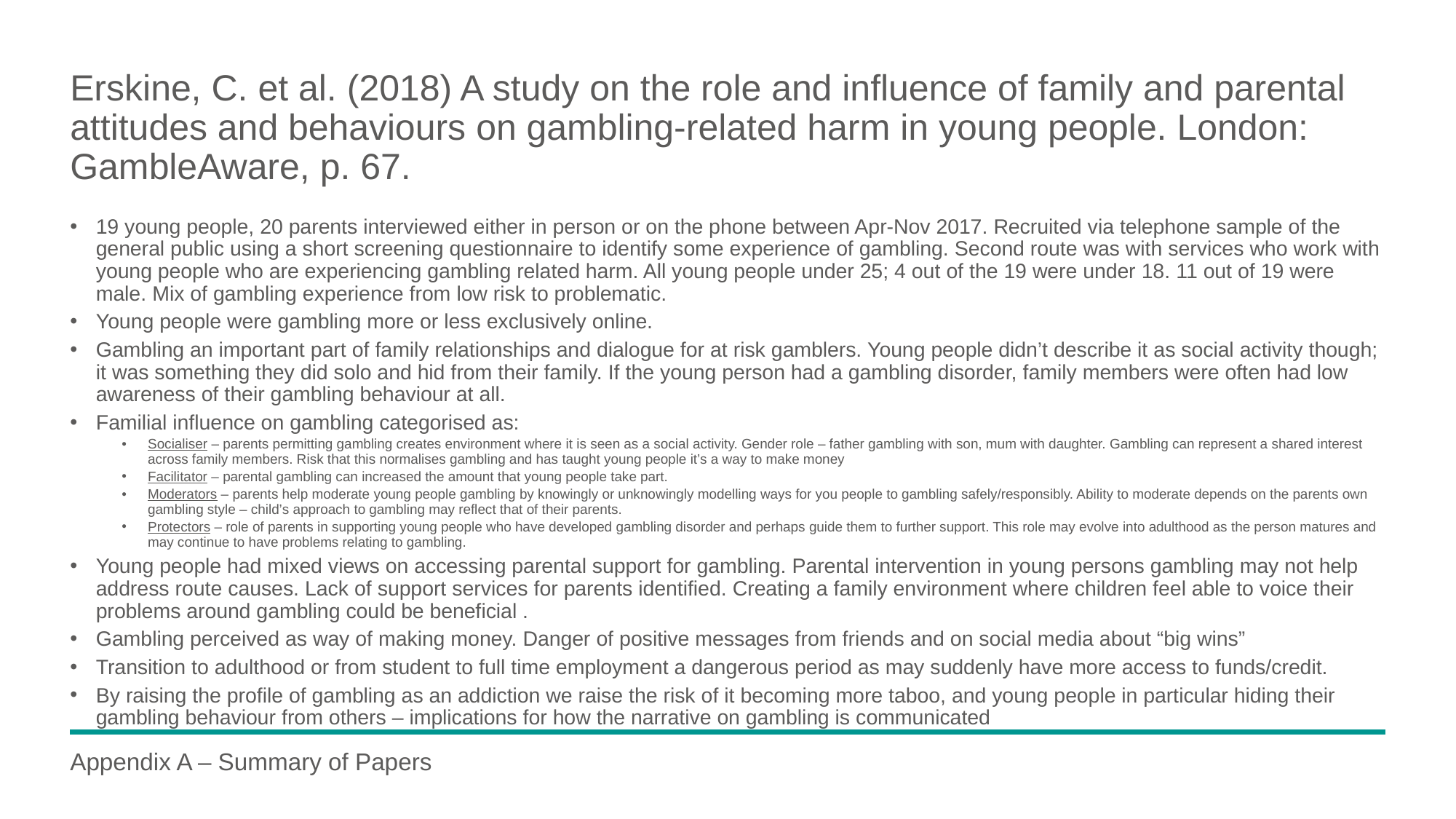

# Erskine, C. et al. (2018) A study on the role and influence of family and parental attitudes and behaviours on gambling-related harm in young people. London: GambleAware, p. 67.
19 young people, 20 parents interviewed either in person or on the phone between Apr-Nov 2017. Recruited via telephone sample of the general public using a short screening questionnaire to identify some experience of gambling. Second route was with services who work with young people who are experiencing gambling related harm. All young people under 25; 4 out of the 19 were under 18. 11 out of 19 were male. Mix of gambling experience from low risk to problematic.
Young people were gambling more or less exclusively online.
Gambling an important part of family relationships and dialogue for at risk gamblers. Young people didn’t describe it as social activity though; it was something they did solo and hid from their family. If the young person had a gambling disorder, family members were often had low awareness of their gambling behaviour at all.
Familial influence on gambling categorised as:
Socialiser – parents permitting gambling creates environment where it is seen as a social activity. Gender role – father gambling with son, mum with daughter. Gambling can represent a shared interest across family members. Risk that this normalises gambling and has taught young people it’s a way to make money
Facilitator – parental gambling can increased the amount that young people take part.
Moderators – parents help moderate young people gambling by knowingly or unknowingly modelling ways for you people to gambling safely/responsibly. Ability to moderate depends on the parents own gambling style – child’s approach to gambling may reflect that of their parents.
Protectors – role of parents in supporting young people who have developed gambling disorder and perhaps guide them to further support. This role may evolve into adulthood as the person matures and may continue to have problems relating to gambling.
Young people had mixed views on accessing parental support for gambling. Parental intervention in young persons gambling may not help address route causes. Lack of support services for parents identified. Creating a family environment where children feel able to voice their problems around gambling could be beneficial .
Gambling perceived as way of making money. Danger of positive messages from friends and on social media about “big wins”
Transition to adulthood or from student to full time employment a dangerous period as may suddenly have more access to funds/credit.
By raising the profile of gambling as an addiction we raise the risk of it becoming more taboo, and young people in particular hiding their gambling behaviour from others – implications for how the narrative on gambling is communicated

Appendix A – Summary of Papers